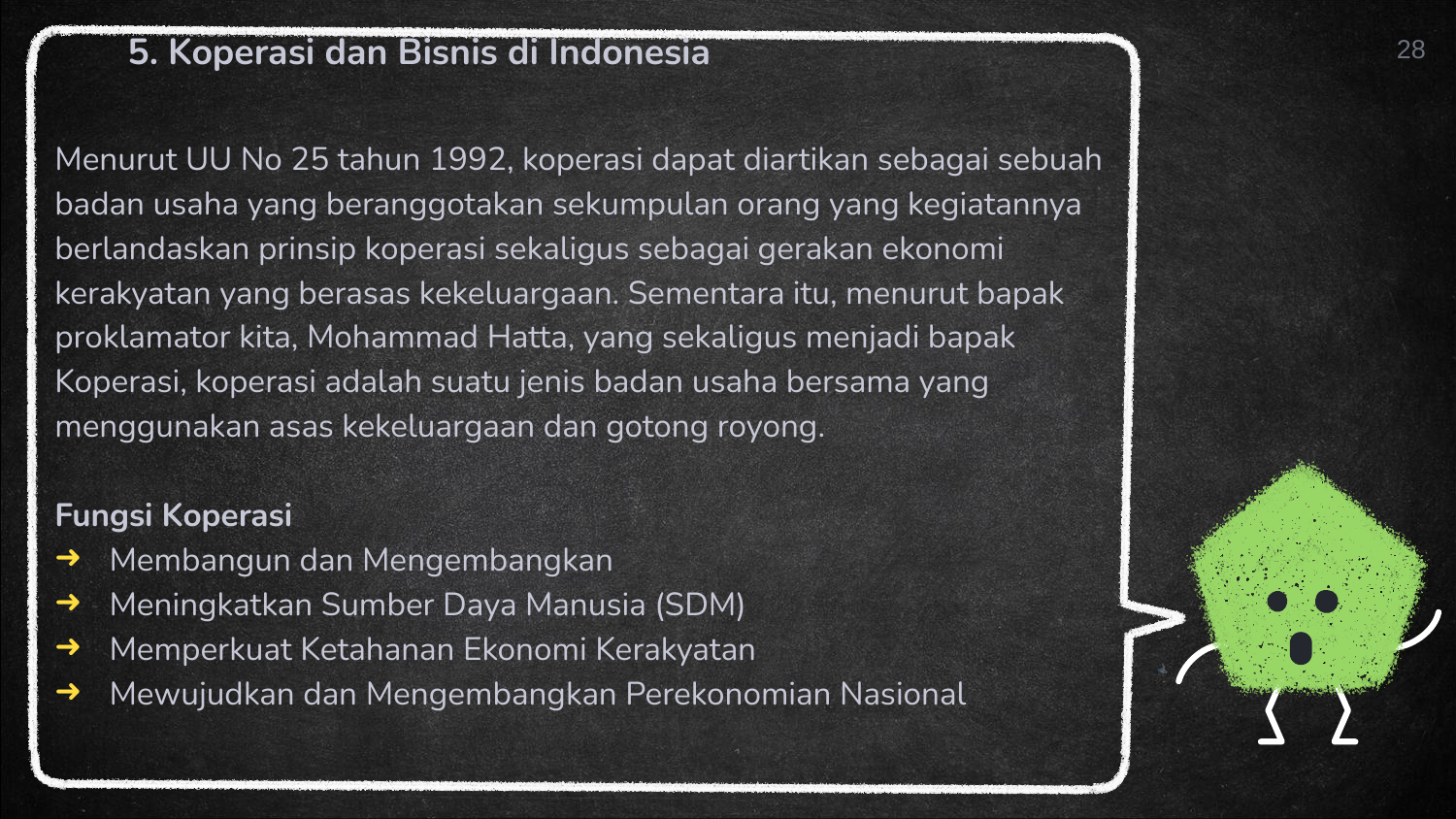

5. Koperasi dan Bisnis di Indonesia

Menurut UU No 25 tahun 1992, koperasi dapat diartikan sebagai sebuah badan usaha yang beranggotakan sekumpulan orang yang kegiatannya berlandaskan prinsip koperasi sekaligus sebagai gerakan ekonomi kerakyatan yang berasas kekeluargaan. Sementara itu, menurut bapak proklamator kita, Mohammad Hatta, yang sekaligus menjadi bapak Koperasi, koperasi adalah suatu jenis badan usaha bersama yang menggunakan asas kekeluargaan dan gotong royong.

Fungsi Koperasi
Membangun dan Mengembangkan
Meningkatkan Sumber Daya Manusia (SDM)
Memperkuat Ketahanan Ekonomi Kerakyatan
Mewujudkan dan Mengembangkan Perekonomian Nasional
28